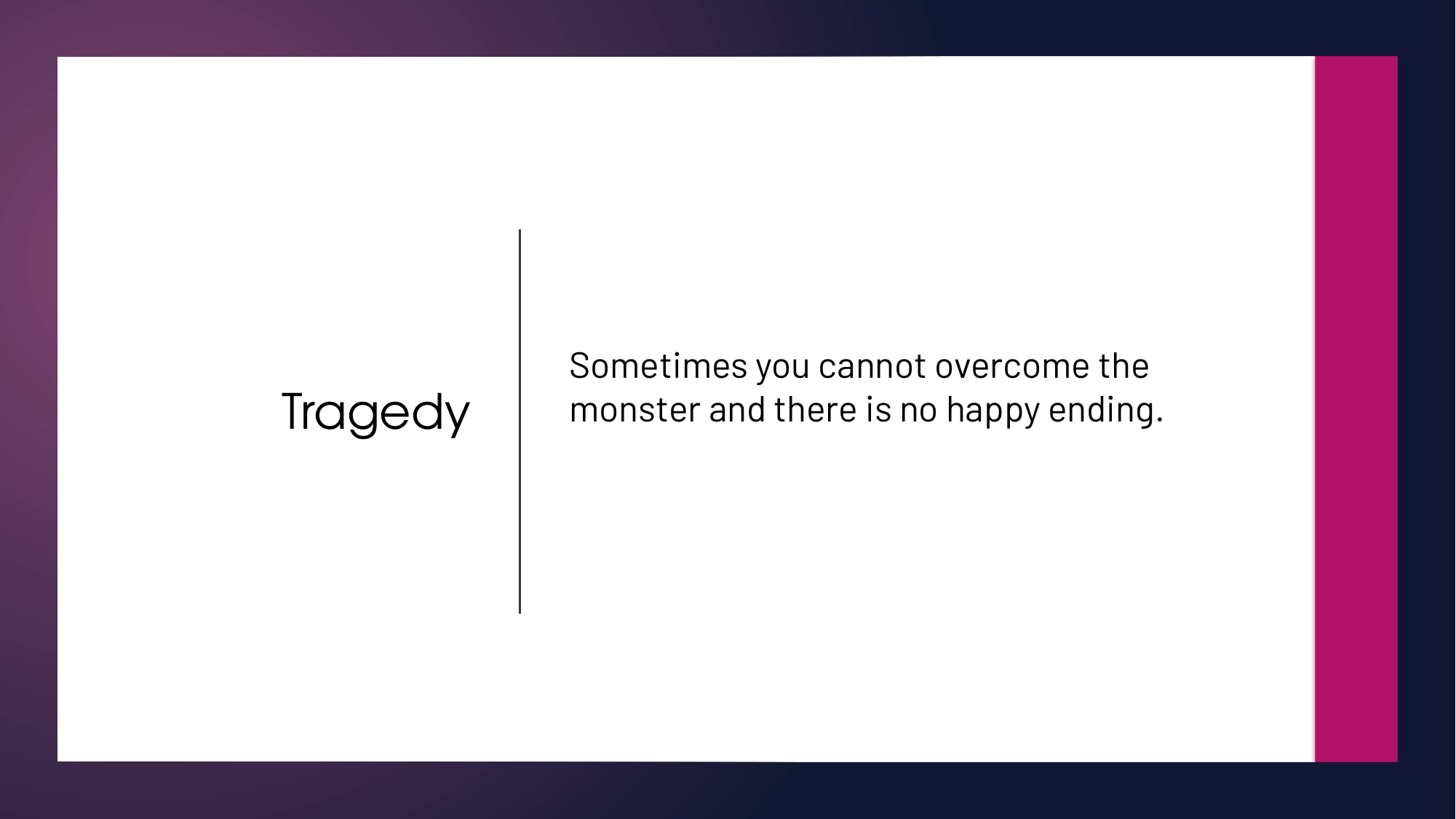

Sometimes you cannot overcome the monster and there is no happy ending.

# Tragedy